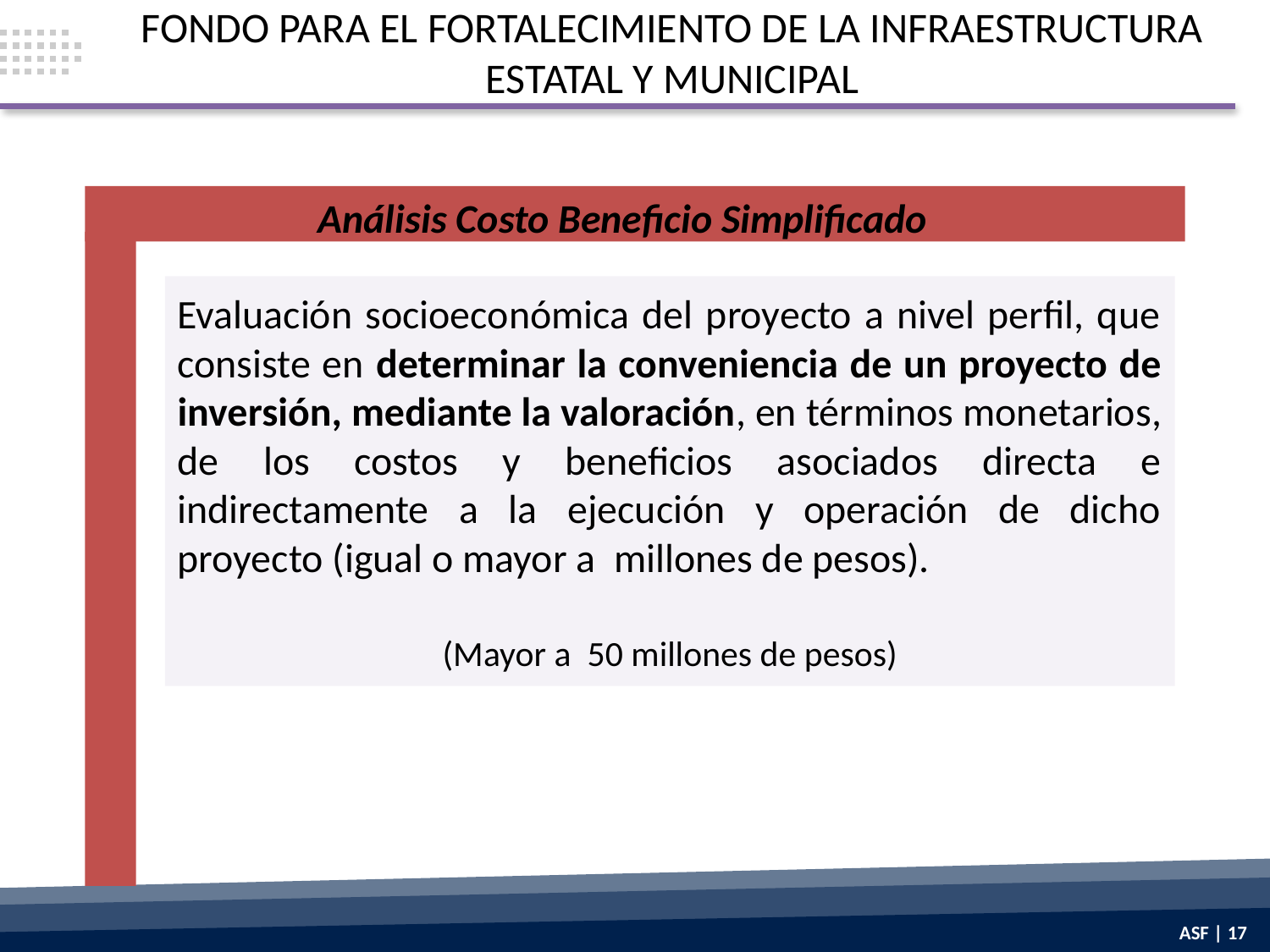

FONDO PARA EL FORTALECIMIENTO DE LA INFRAESTRUCTURA ESTATAL Y MUNICIPAL
Análisis Costo Beneficio Simplificado

Evaluación socioeconómica del proyecto a nivel perfil, que consiste en determinar la conveniencia de un proyecto de inversión, mediante la valoración, en términos monetarios, de los costos y beneficios asociados directa e indirectamente a la ejecución y operación de dicho proyecto (igual o mayor a  millones de pesos).

(Mayor a  50 millones de pesos)
ASF | 17